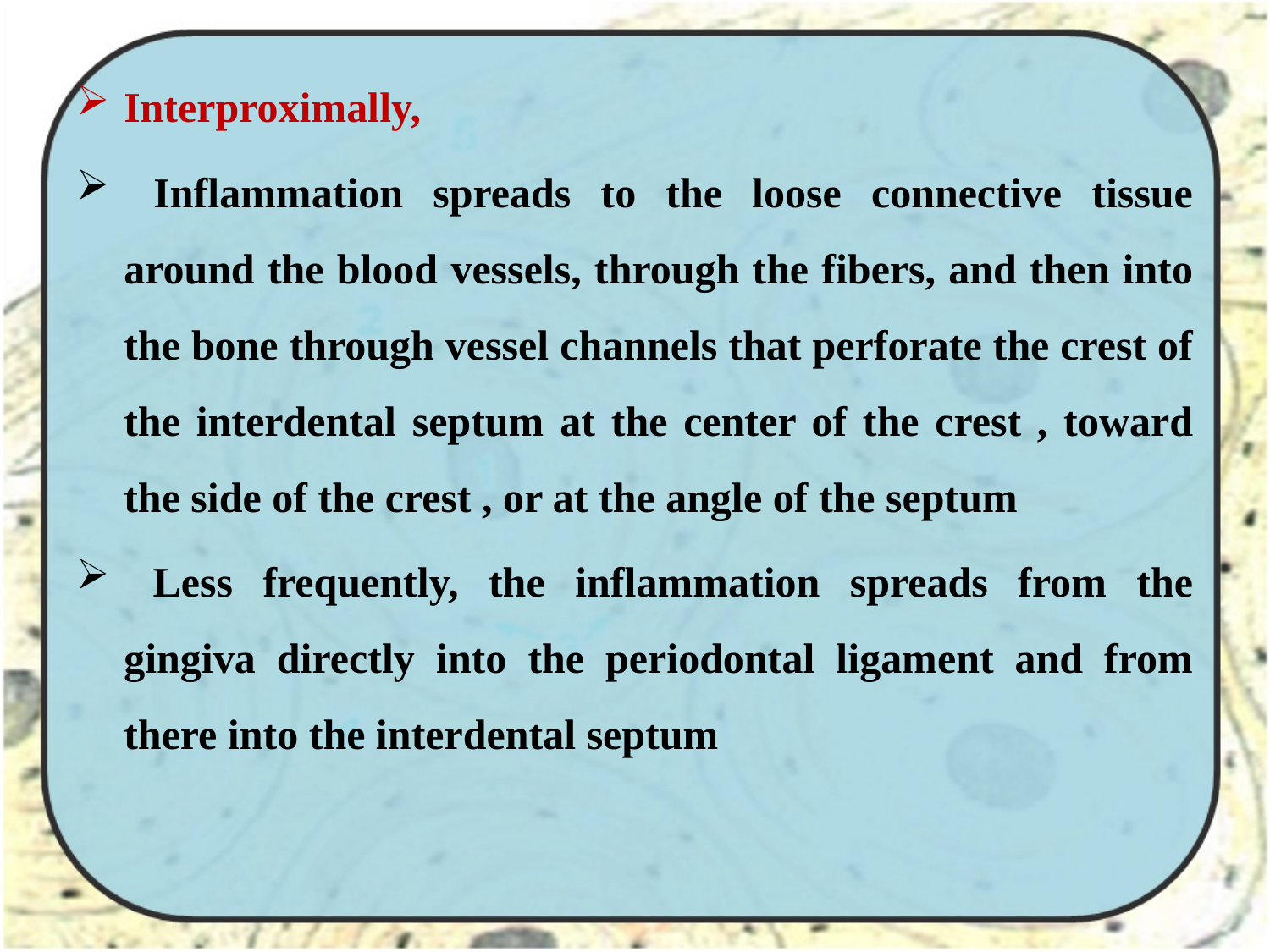

Interproximally,
 Inflammation spreads to the loose connective tissue around the blood vessels, through the fibers, and then into the bone through vessel channels that perforate the crest of the interdental septum at the center of the crest , toward the side of the crest , or at the angle of the septum
 Less frequently, the inflammation spreads from the gingiva directly into the periodontal ligament and from there into the interdental septum